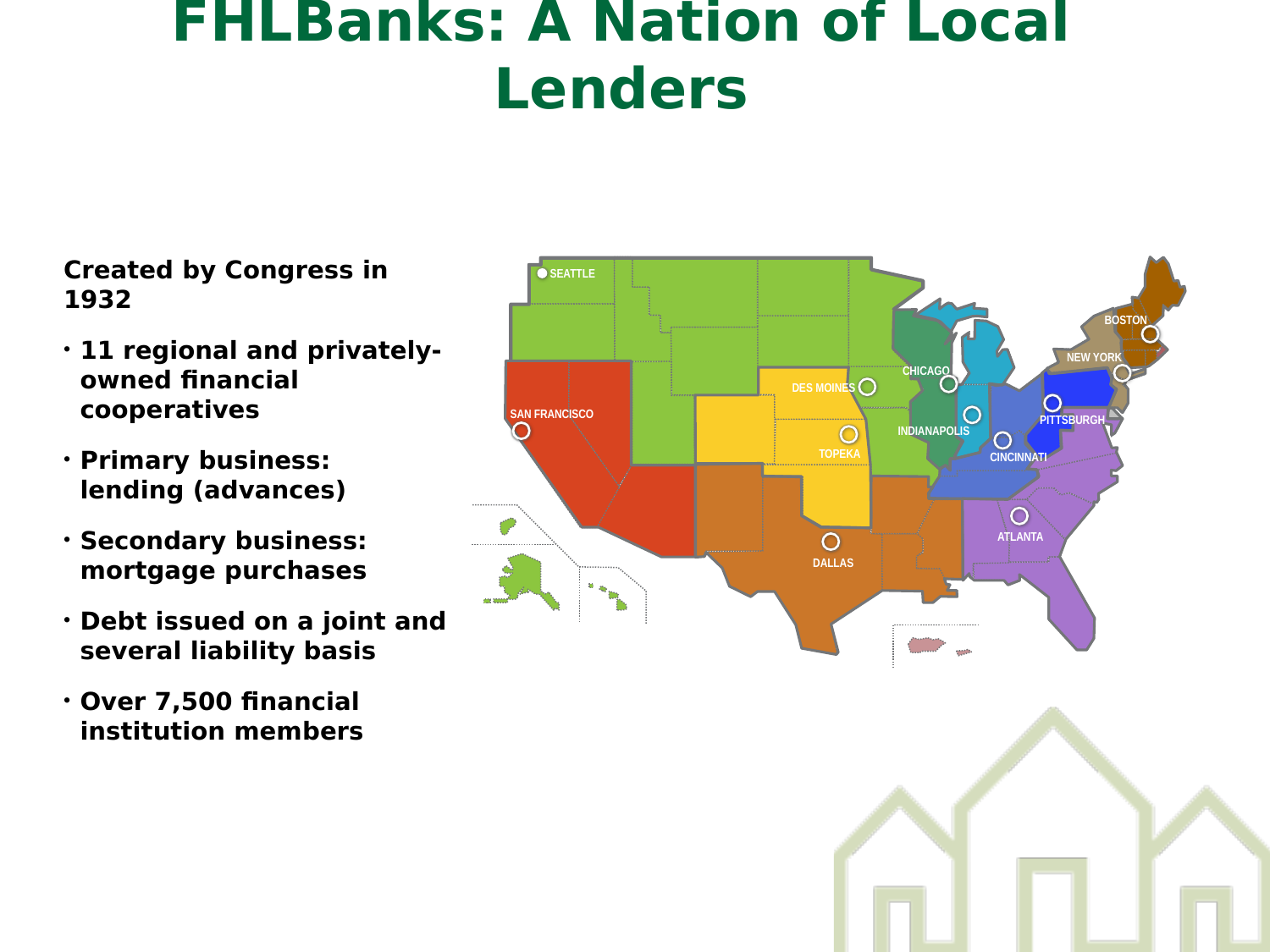

# FHLBanks: A Nation of Local Lenders
Created by Congress in 1932
11 regional and privately-owned financial cooperatives
Primary business:
lending (advances)
Secondary business: mortgage purchases
Debt issued on a joint and several liability basis
Over 7,500 financial institution members

SEATTLE

BOSTON

NEW YORK

CHICAGO

DES MOINES

DES MOINES

PITTSBURGH

SAN FRANCISCO

INDIANAPOLIS

INDIANAPOLIS

TOPEKA

CINCINNATI

ATLANTA

DALLAS